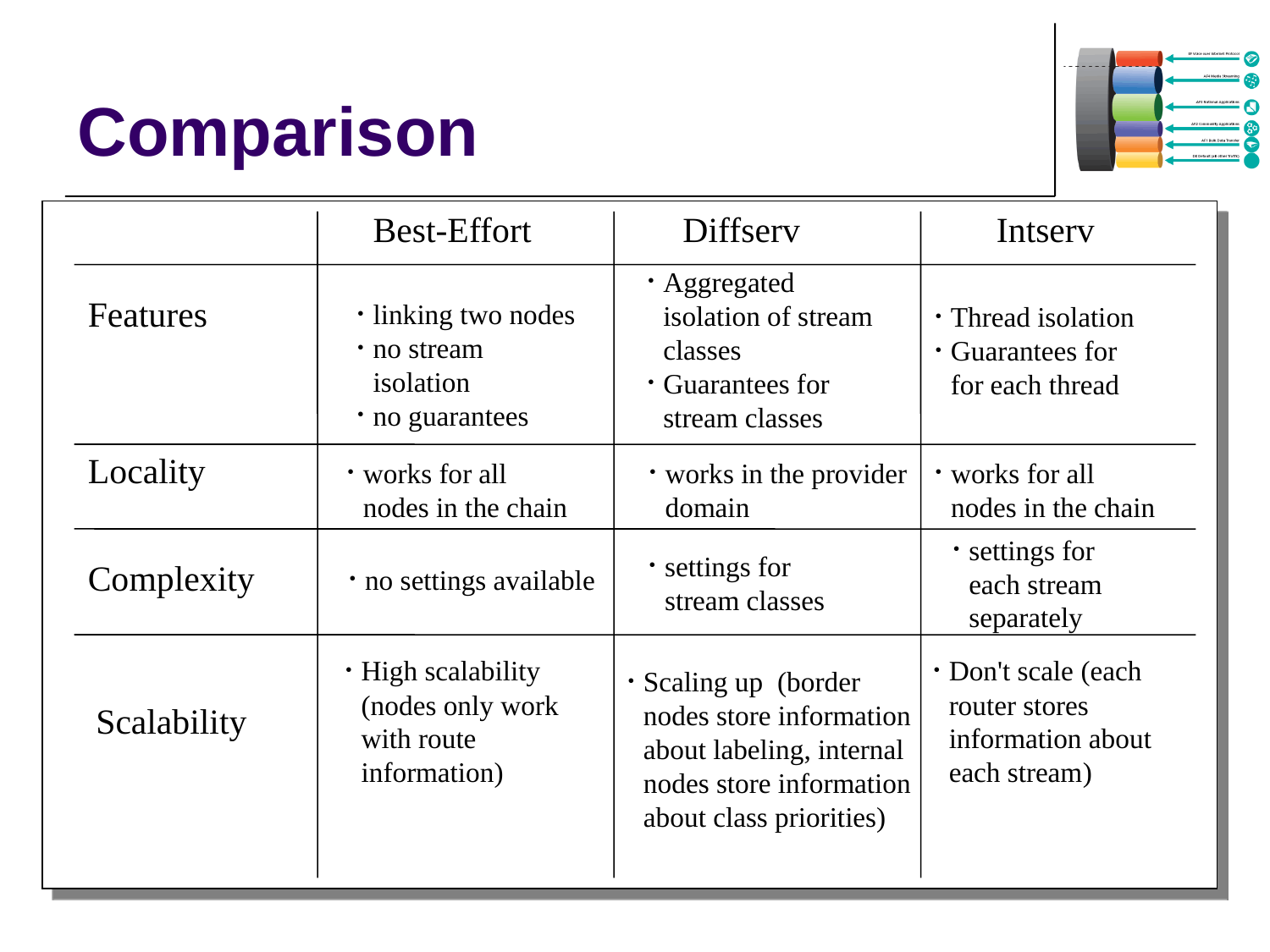

Comparison

Best-Effort
Diffserv
Intserv

Aggregated isolation of stream classes
Guarantees for stream classes

Features
linking two nodes
no stream isolation
no guarantees
Thread isolation
Guarantees for
for each thread
Locality

works for all
nodes in the chain
works in the provider
domain
works for all
nodes in the chain
settings for
each stream
separately

settings for
stream classes
Complexity
no settings available

High scalability
(nodes only work with route information)
Don't scale (each router stores information about each stream)
Scaling up  (border nodes store information about labeling, internal nodes store information about class priorities)
Scalability